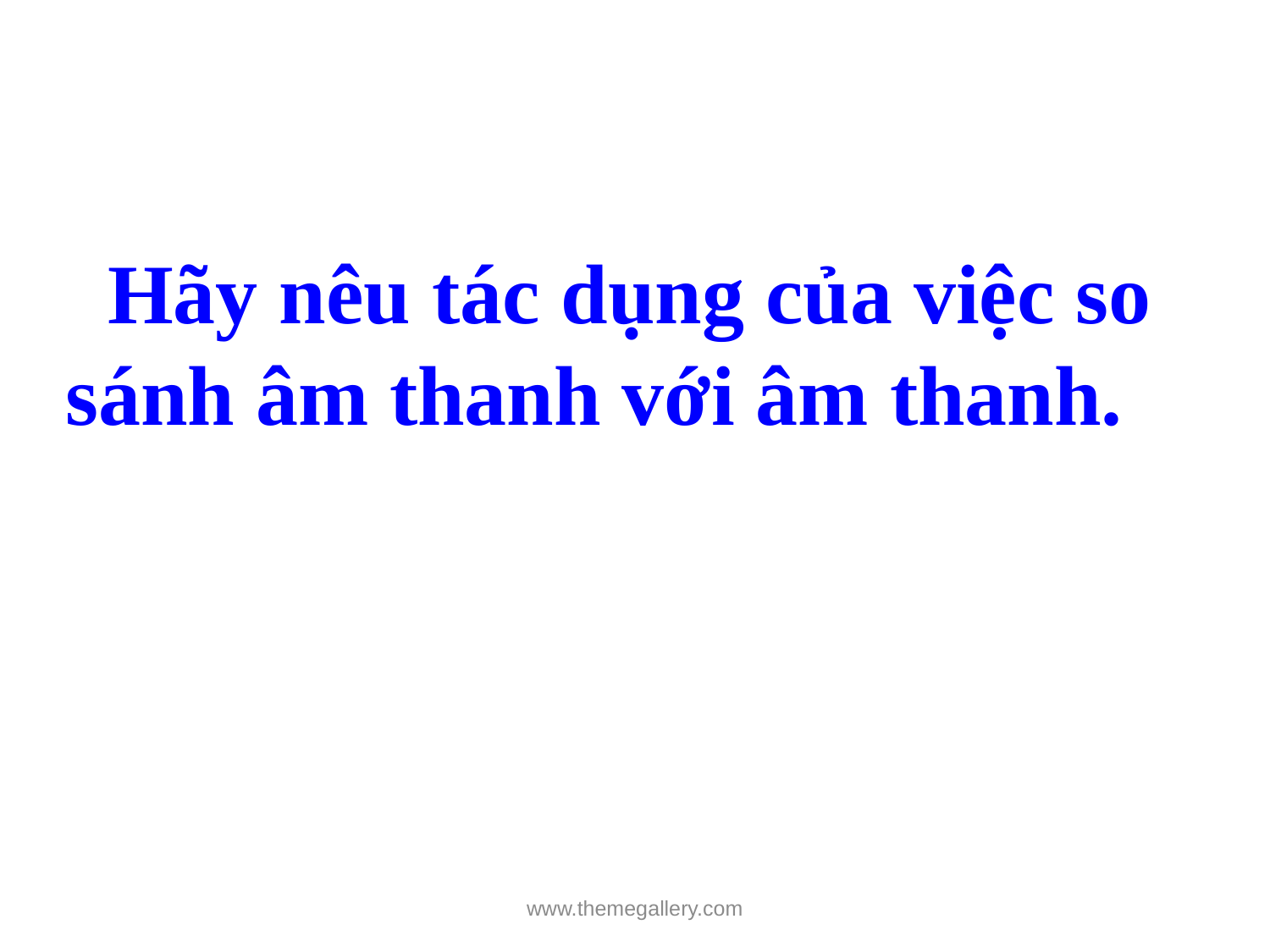

Hãy nêu tác dụng của việc so sánh âm thanh với âm thanh.
www.themegallery.com